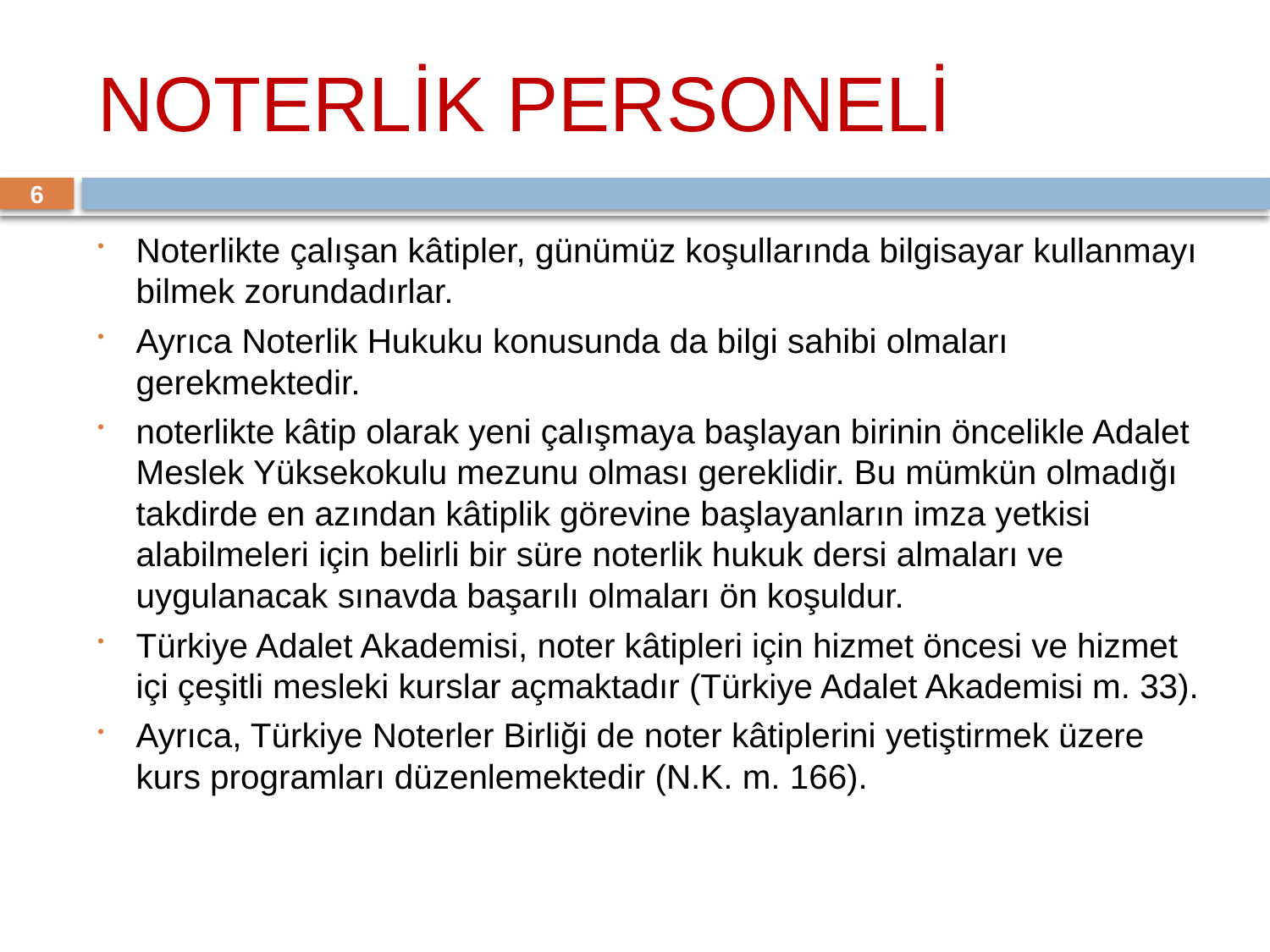

# NOTERLİK PERSONELİ
6
Noterlikte çalışan kâtipler, günümüz koşullarında bilgisayar kullanmayı bilmek zorundadırlar.
Ayrıca Noterlik Hukuku konusunda da bilgi sahibi olmaları gerekmektedir.
noterlikte kâtip olarak yeni çalışmaya başlayan birinin öncelikle Adalet Meslek Yüksekokulu mezunu olması gereklidir. Bu mümkün olmadığı takdirde en azından kâtiplik görevine başlayanların imza yetkisi alabilmeleri için belirli bir süre noterlik hukuk dersi almaları ve uygulanacak sınavda başarılı olmaları ön koşuldur.
Türkiye Adalet Akademisi, noter kâtipleri için hizmet öncesi ve hizmet içi çeşitli mesleki kurslar açmaktadır (Türkiye Adalet Akademisi m. 33).
Ayrıca, Türkiye Noterler Birliği de noter kâtiplerini yetiştirmek üzere kurs programları düzenlemektedir (N.K. m. 166).